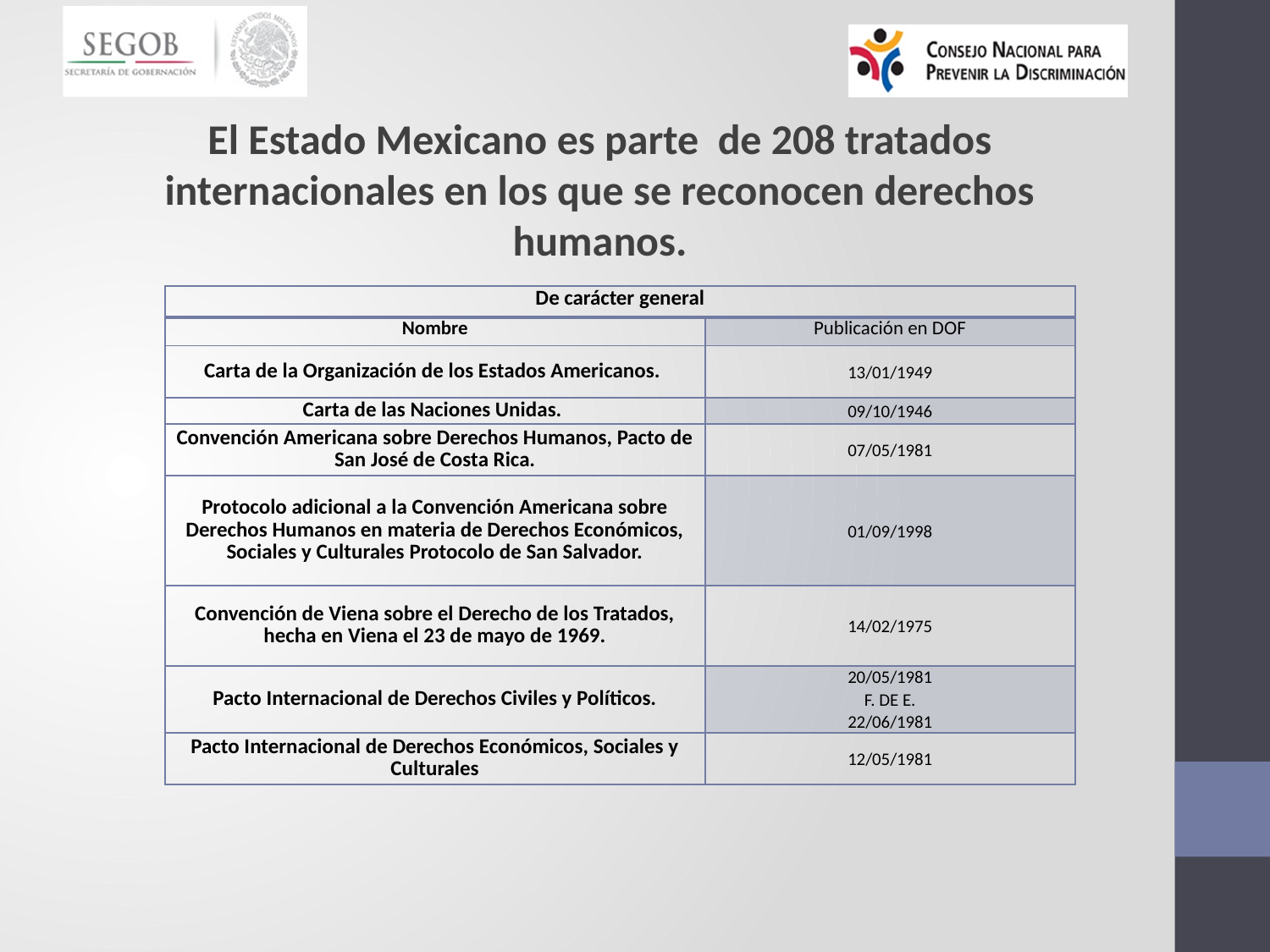

El Estado Mexicano es parte  de 208 tratados internacionales en los que se reconocen derechos humanos.
| De carácter general |  |
| --- | --- |
| Nombre | Publicación en DOF |
| Carta de la Organización de los Estados Americanos. | 13/01/1949 |
| Carta de las Naciones Unidas. | 09/10/1946 |
| Convención Americana sobre Derechos Humanos, Pacto de San José de Costa Rica. | 07/05/1981 |
| Protocolo adicional a la Convención Americana sobre Derechos Humanos en materia de Derechos Económicos, Sociales y Culturales Protocolo de San Salvador. | 01/09/1998 |
| Convención de Viena sobre el Derecho de los Tratados, hecha en Viena el 23 de mayo de 1969. | 14/02/1975 |
| Pacto Internacional de Derechos Civiles y Políticos. | 20/05/1981 F. DE E. 22/06/1981 |
| Pacto Internacional de Derechos Económicos, Sociales y Culturales | 12/05/1981 |